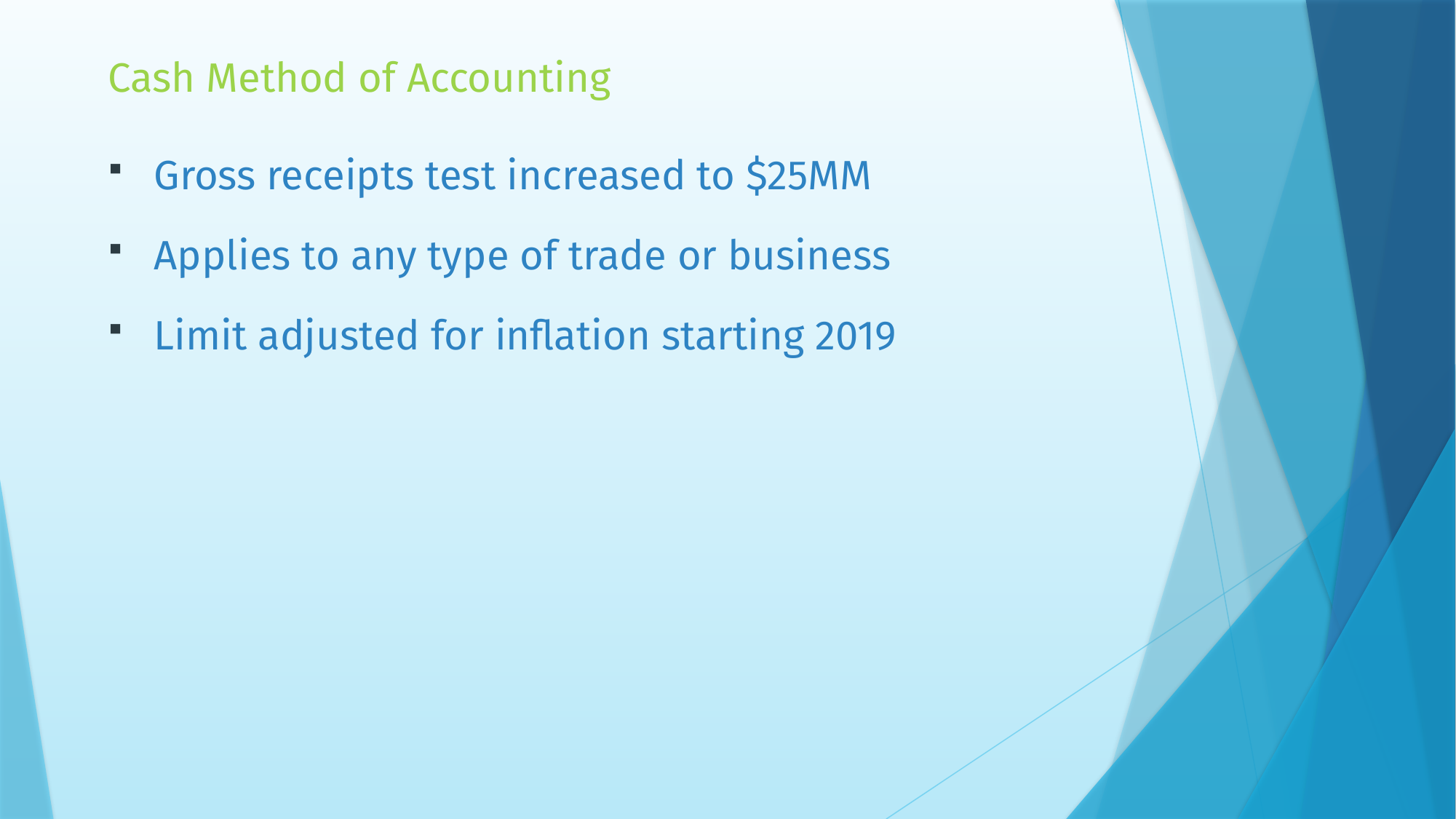

# Cash Method of Accounting
Gross receipts test increased to $25MM
Applies to any type of trade or business
Limit adjusted for inflation starting 2019